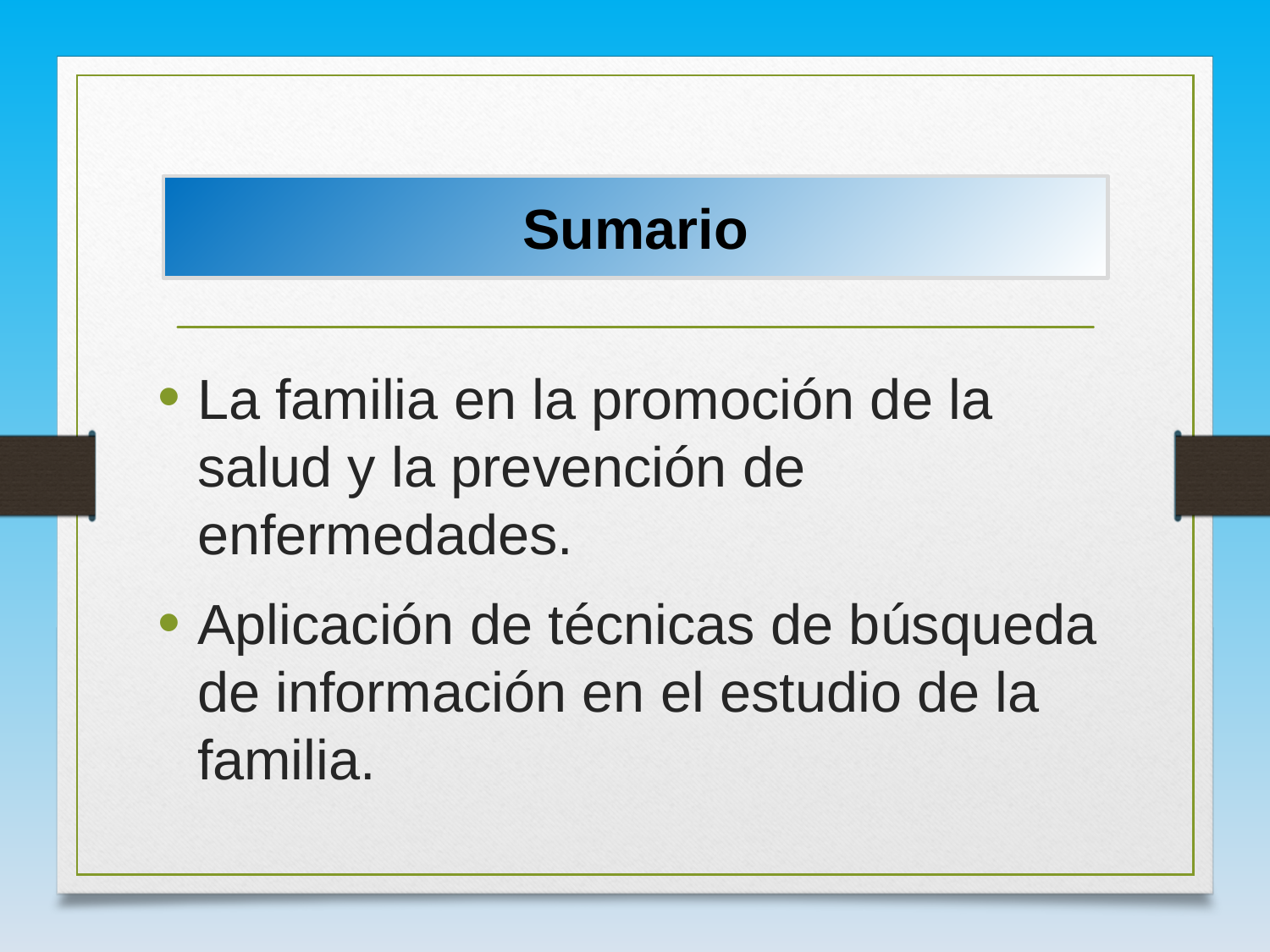

# Sumario
La familia en la promoción de la salud y la prevención de enfermedades.
Aplicación de técnicas de búsqueda de información en el estudio de la familia.